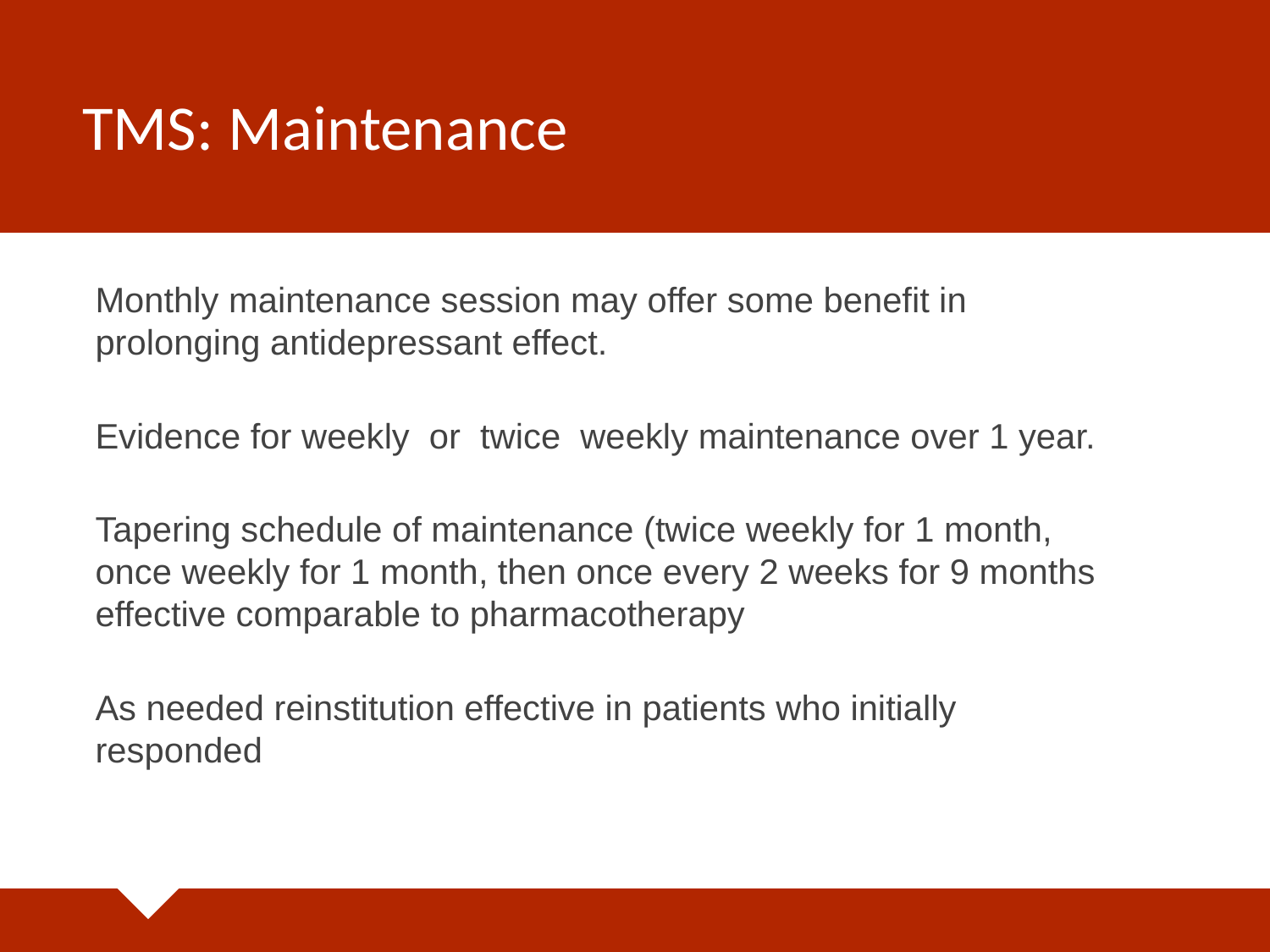

# TMS: Maintenance
Monthly maintenance session may offer some benefit in prolonging antidepressant effect.

Evidence for weekly  or  twice  weekly maintenance over 1 year.

Tapering schedule of maintenance (twice weekly for 1 month, once weekly for 1 month, then once every 2 weeks for 9 months effective comparable to pharmacotherapy

As needed reinstitution effective in patients who initially responded